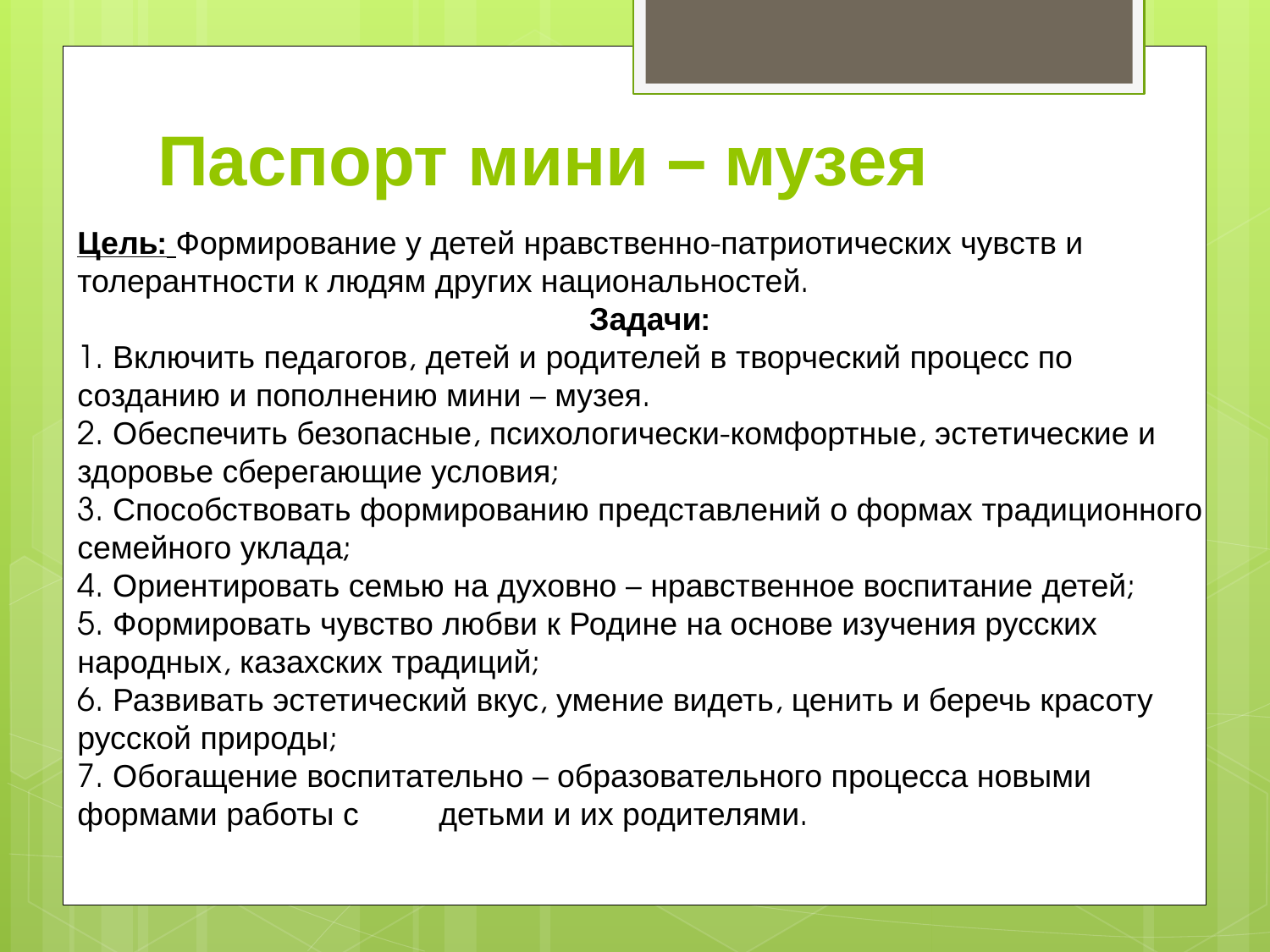

Цель: Формирование у детей нравственно-патриотических чувств и толерантности к людям других национальностей.
Задачи:
1. Включить педагогов, детей и родителей в творческий процесс по созданию и пополнению мини – музея.
2. Обеспечить безопасные, психологически-комфортные, эстетические и здоровье сберегающие условия;
3. Способствовать формированию представлений о формах традиционного семейного уклада;
4. Ориентировать семью на духовно – нравственное воспитание детей;
5. Формировать чувство любви к Родине на основе изучения русских народных, казахских традиций;
6. Развивать эстетический вкус, умение видеть, ценить и беречь красоту русской природы;
7. Обогащение воспитательно – образовательного процесса новыми формами работы с         детьми и их родителями.

# Паспорт мини – музея